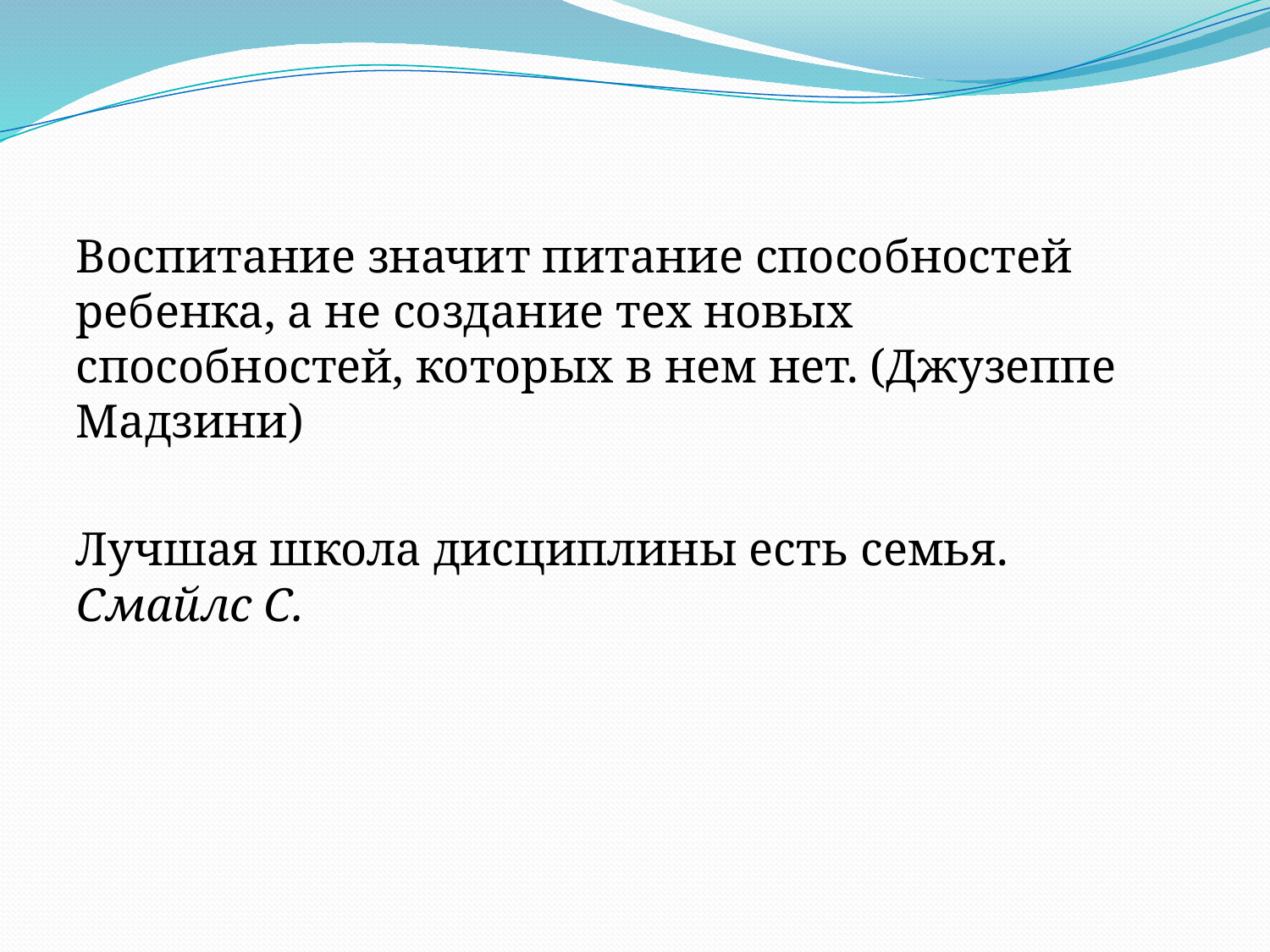

Воспитание значит питание способностей ребенка, а не создание тех новых способностей, которых в нем нет. (Джузеппе Мадзини)

Лучшая школа дисциплины есть семья. 
Смайлс С.